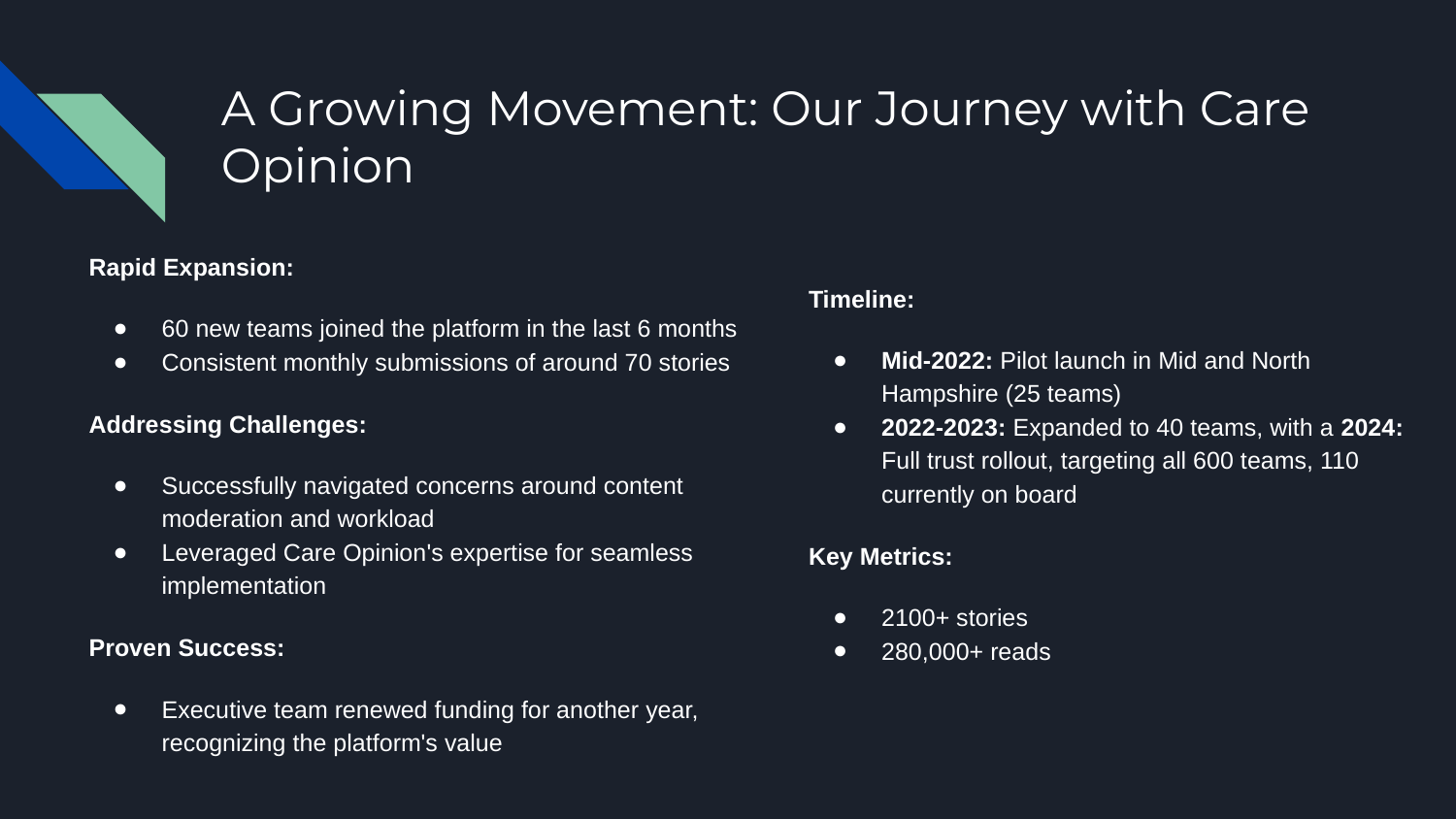

# A Growing Movement: Our Journey with Care Opinion
Rapid Expansion:
60 new teams joined the platform in the last 6 months
Consistent monthly submissions of around 70 stories
Addressing Challenges:
Successfully navigated concerns around content moderation and workload
Leveraged Care Opinion's expertise for seamless implementation
Proven Success:
Executive team renewed funding for another year, recognizing the platform's value

Timeline:
Mid-2022: Pilot launch in Mid and North Hampshire (25 teams)
2022-2023: Expanded to 40 teams, with a 2024: Full trust rollout, targeting all 600 teams, 110 currently on board
Key Metrics:
2100+ stories
280,000+ reads